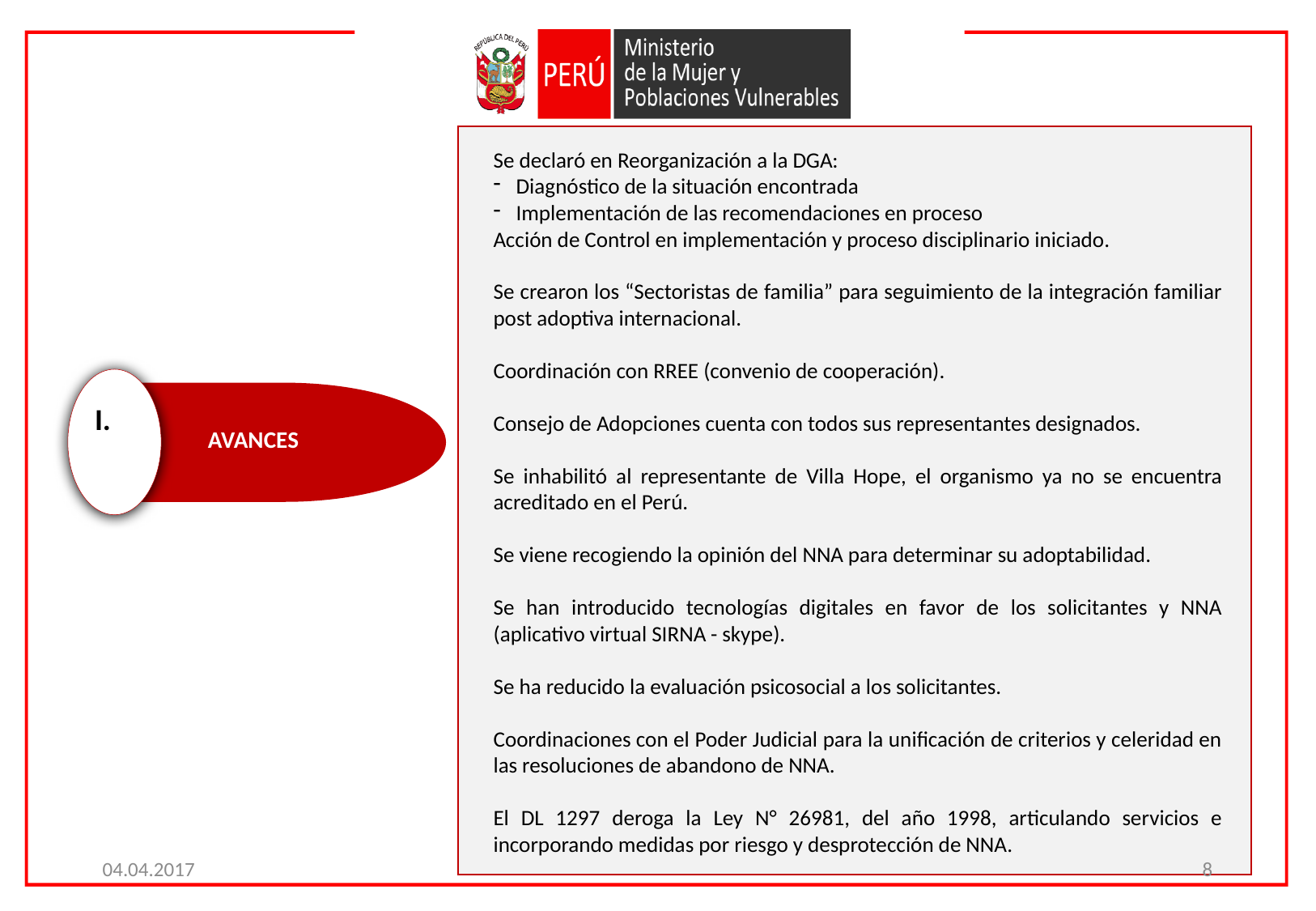

Se declaró en Reorganización a la DGA:
Diagnóstico de la situación encontrada
Implementación de las recomendaciones en proceso
Acción de Control en implementación y proceso disciplinario iniciado.

Se crearon los “Sectoristas de familia” para seguimiento de la integración familiar post adoptiva internacional.

Coordinación con RREE (convenio de cooperación).

Consejo de Adopciones cuenta con todos sus representantes designados.

Se inhabilitó al representante de Villa Hope, el organismo ya no se encuentra acreditado en el Perú.

Se viene recogiendo la opinión del NNA para determinar su adoptabilidad.

Se han introducido tecnologías digitales en favor de los solicitantes y NNA (aplicativo virtual SIRNA - skype).

Se ha reducido la evaluación psicosocial a los solicitantes.

Coordinaciones con el Poder Judicial para la unificación de criterios y celeridad en las resoluciones de abandono de NNA.

El DL 1297 deroga la Ley N° 26981, del año 1998, articulando servicios e incorporando medidas por riesgo y desprotección de NNA.

I.

AVANCES
04.04.2017
8